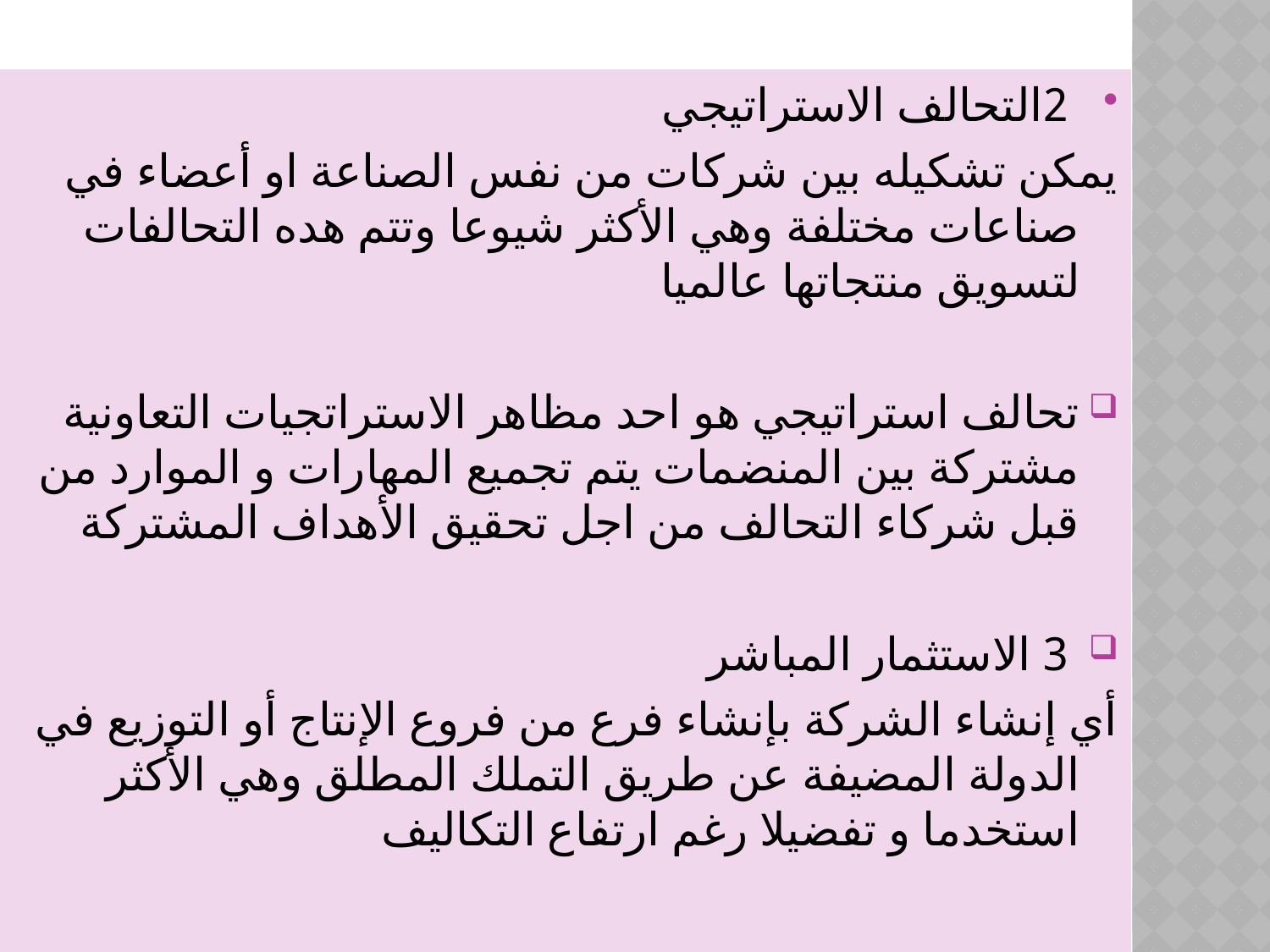

#
 2التحالف الاستراتيجي
يمكن تشكيله بين شركات من نفس الصناعة او أعضاء في صناعات مختلفة وهي الأكثر شيوعا وتتم هده التحالفات لتسويق منتجاتها عالميا

تحالف استراتيجي هو احد مظاهر الاستراتجيات التعاونية مشتركة بين المنضمات يتم تجميع المهارات و الموارد من قبل شركاء التحالف من اجل تحقيق الأهداف المشتركة

 3 الاستثمار المباشر
أي إنشاء الشركة بإنشاء فرع من فروع الإنتاج أو التوزيع في الدولة المضيفة عن طريق التملك المطلق وهي الأكثر استخدما و تفضيلا رغم ارتفاع التكاليف